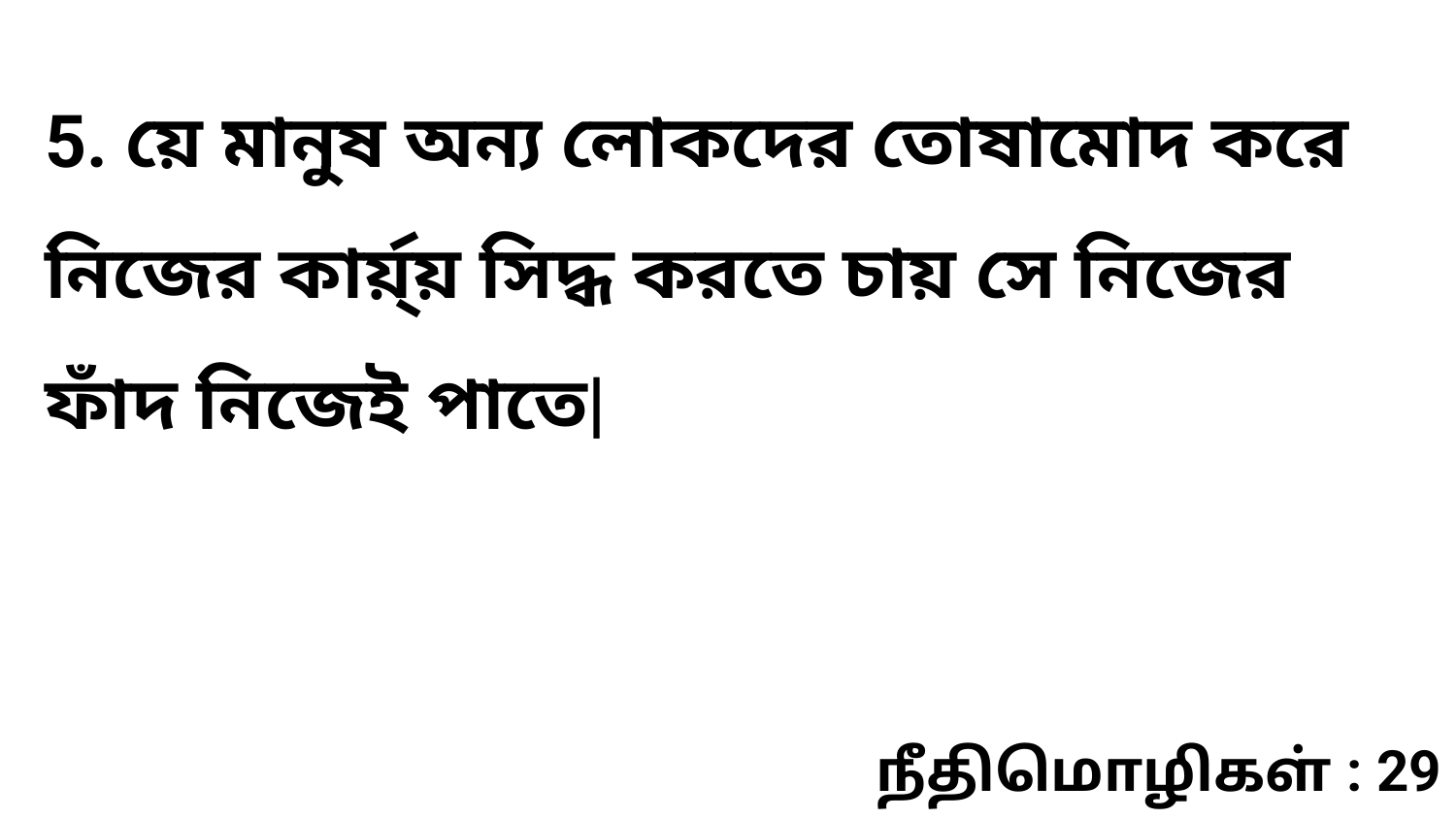

5. য়ে মানুষ অন্য লোকদের তোষামোদ করে নিজের কার্য়্য় সিদ্ধ করতে চায় সে নিজের ফাঁদ নিজেই পাতে|
நீதிமொழிகள் : 29